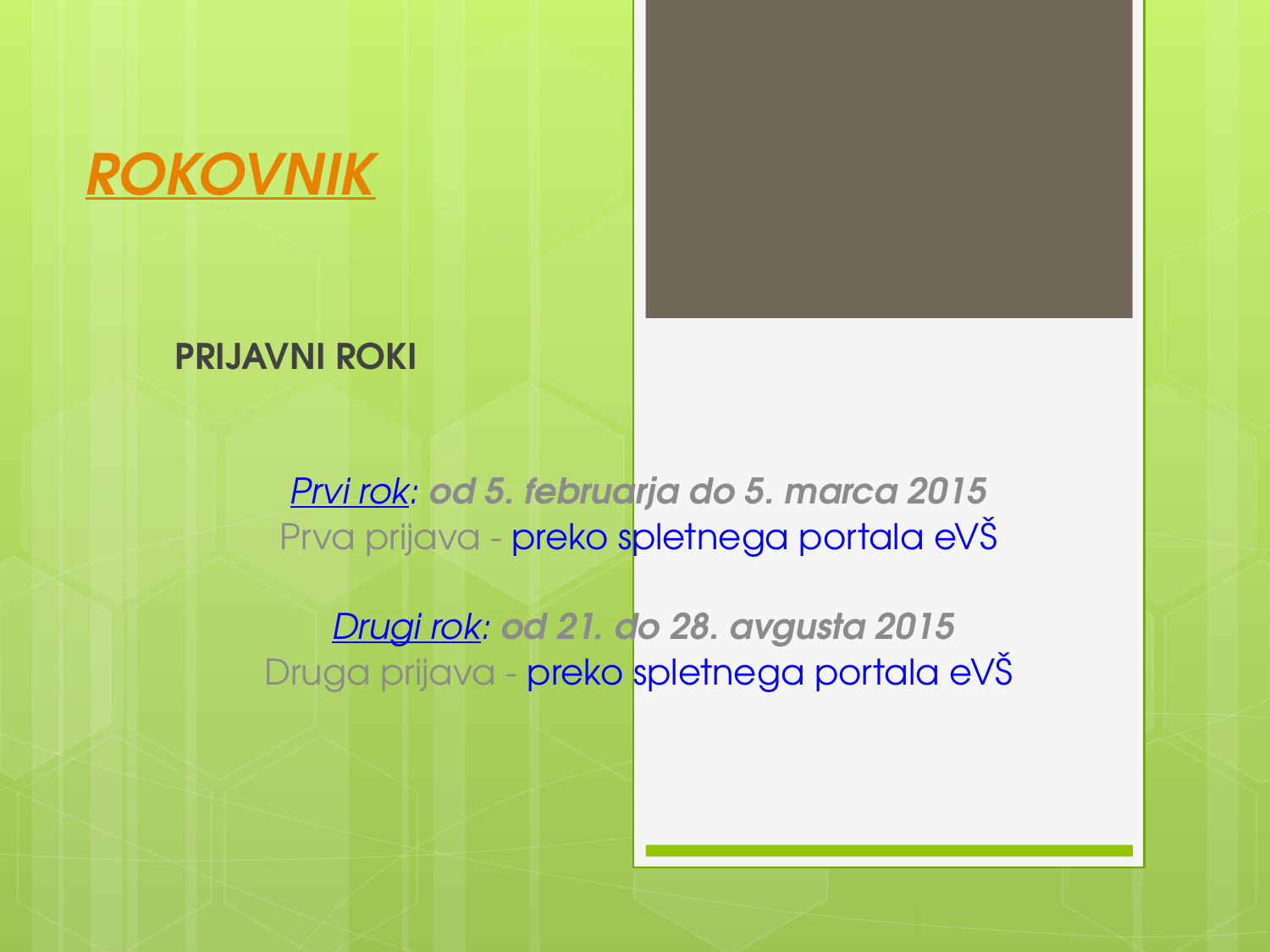

# ROKOVNIK
PRIJAVNI ROKI

Prvi rok: od 5. februarja do 5. marca 2015
Prva prijava - preko spletnega portala eVŠ

 Drugi rok: od 21. do 28. avgusta 2015
Druga prijava - preko spletnega portala eVŠ